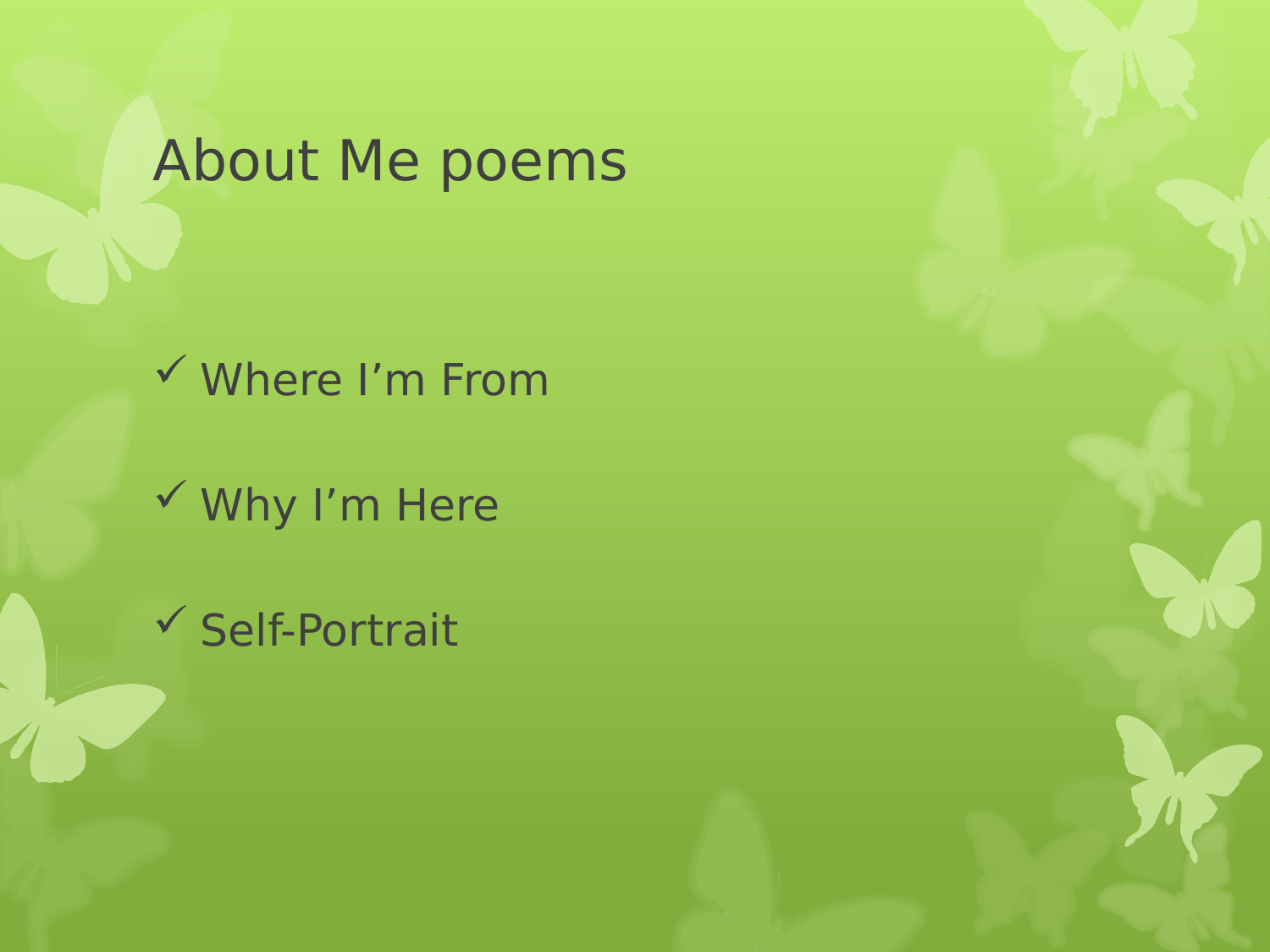

# About Me poems
Where I’m From
Why I’m Here
Self-Portrait